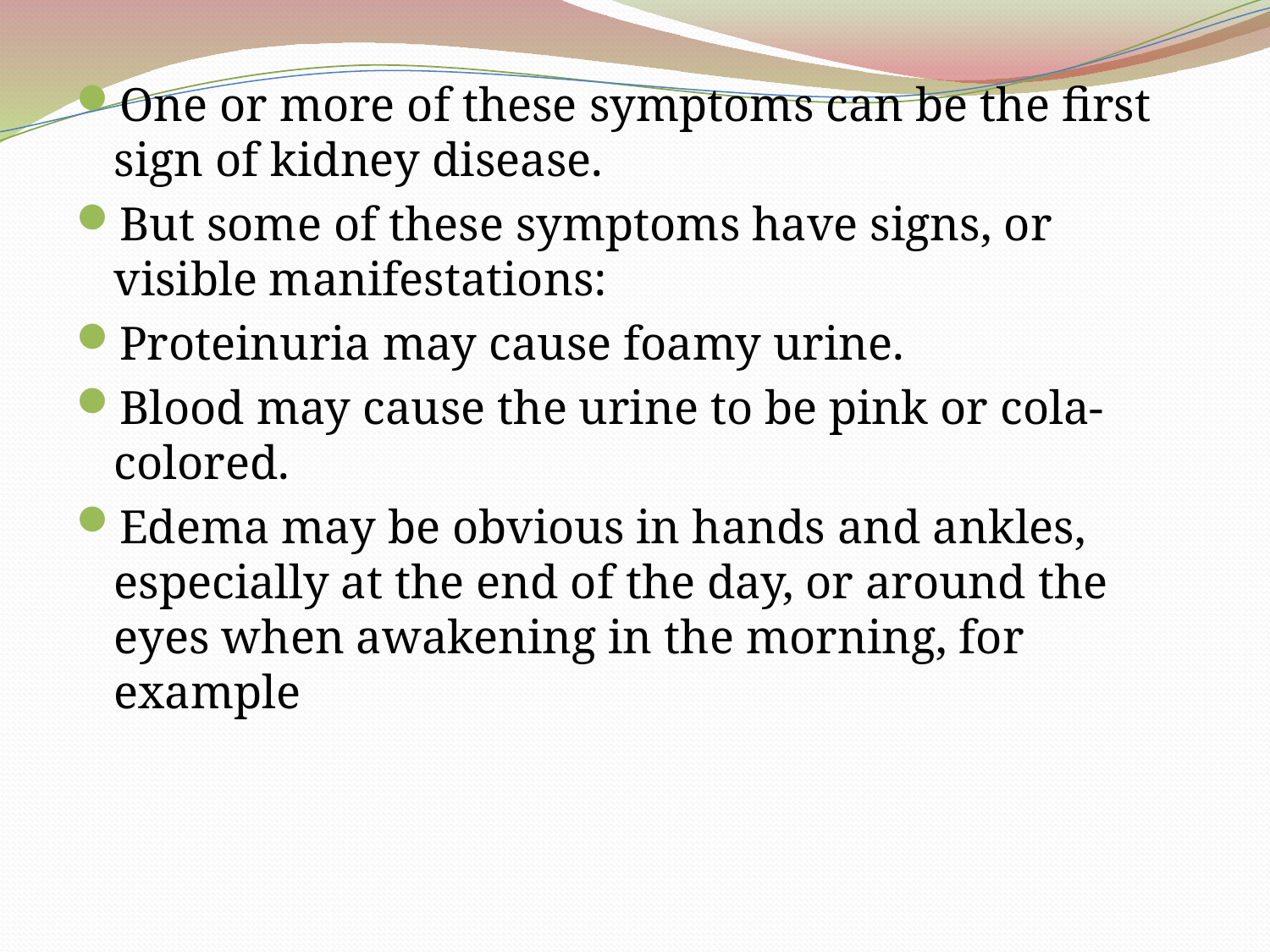

One or more of these symptoms can be the first sign of kidney disease.
But some of these symptoms have signs, or visible manifestations:
Proteinuria may cause foamy urine.
Blood may cause the urine to be pink or cola-colored.
Edema may be obvious in hands and ankles, especially at the end of the day, or around the eyes when awakening in the morning, for example